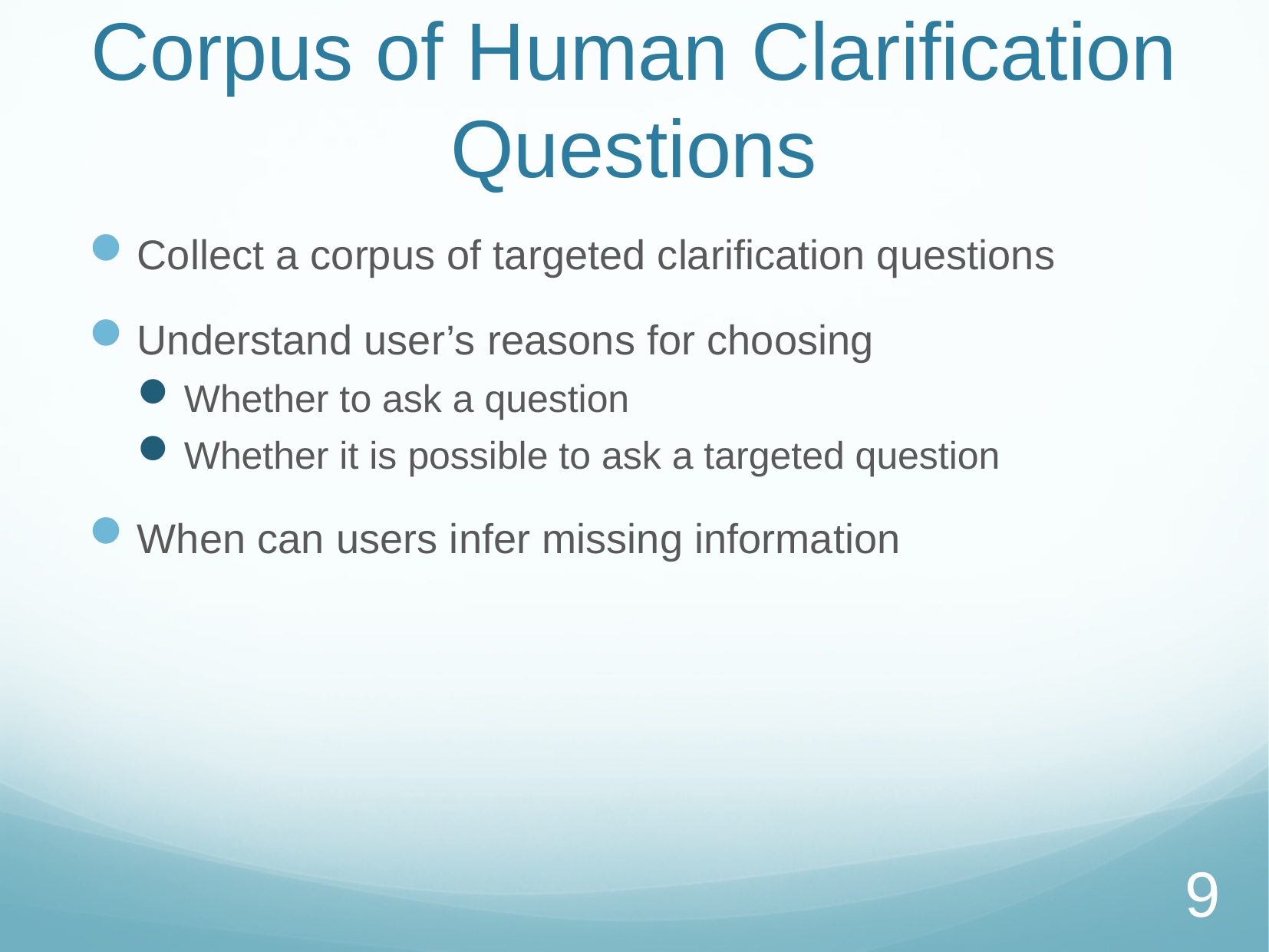

# Corpus of Human Clarification Questions
Collect a corpus of targeted clarification questions
Understand user’s reasons for choosing
Whether to ask a question
Whether it is possible to ask a targeted question
When can users infer missing information

9